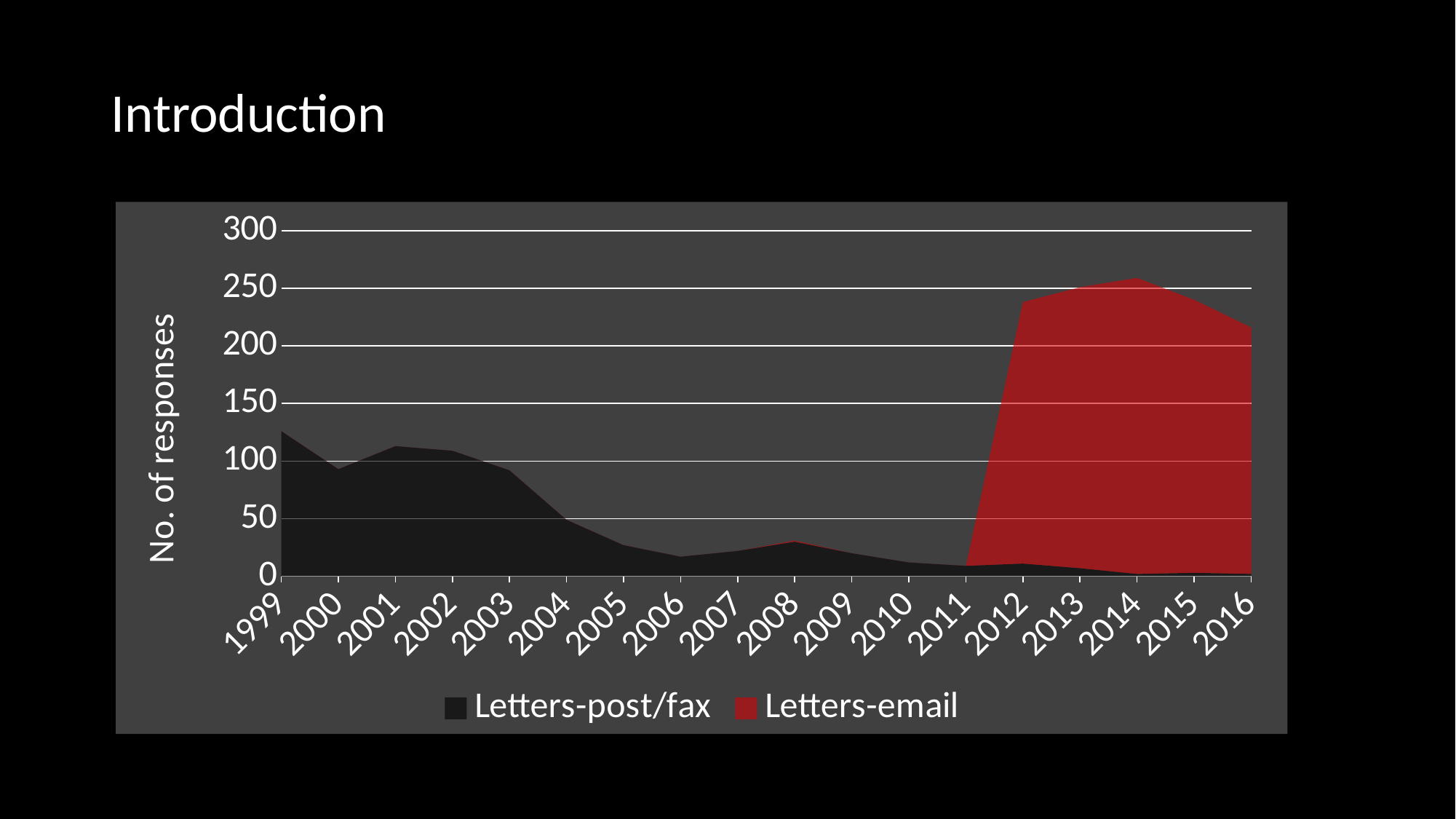

# Introduction

### Chart

| Category | Letters-post/fax | Letters-email |
|---|---|---|
| 1999 | 126.0 | 0.0 |
| 2000 | 93.0 | 0.0 |
| 2001 | 113.0 | 0.0 |
| 2002 | 109.0 | 0.0 |
| 2003 | 92.0 | 0.0 |
| 2004 | 49.0 | 0.0 |
| 2005 | 27.0 | 0.0 |
| 2006 | 17.0 | 0.0 |
| 2007 | 22.0 | 0.0 |
| 2008 | 30.0 | 1.0 |
| 2009 | 20.0 | 0.0 |
| 2010 | 12.0 | 0.0 |
| 2011 | 9.0 | 0.0 |
| 2012 | 11.0 | 227.0 |
| 2013 | 7.0 | 244.0 |
| 2014 | 2.0 | 257.0 |
| 2015 | 3.0 | 237.0 |
| 2016 | 2.0 | 214.0 |